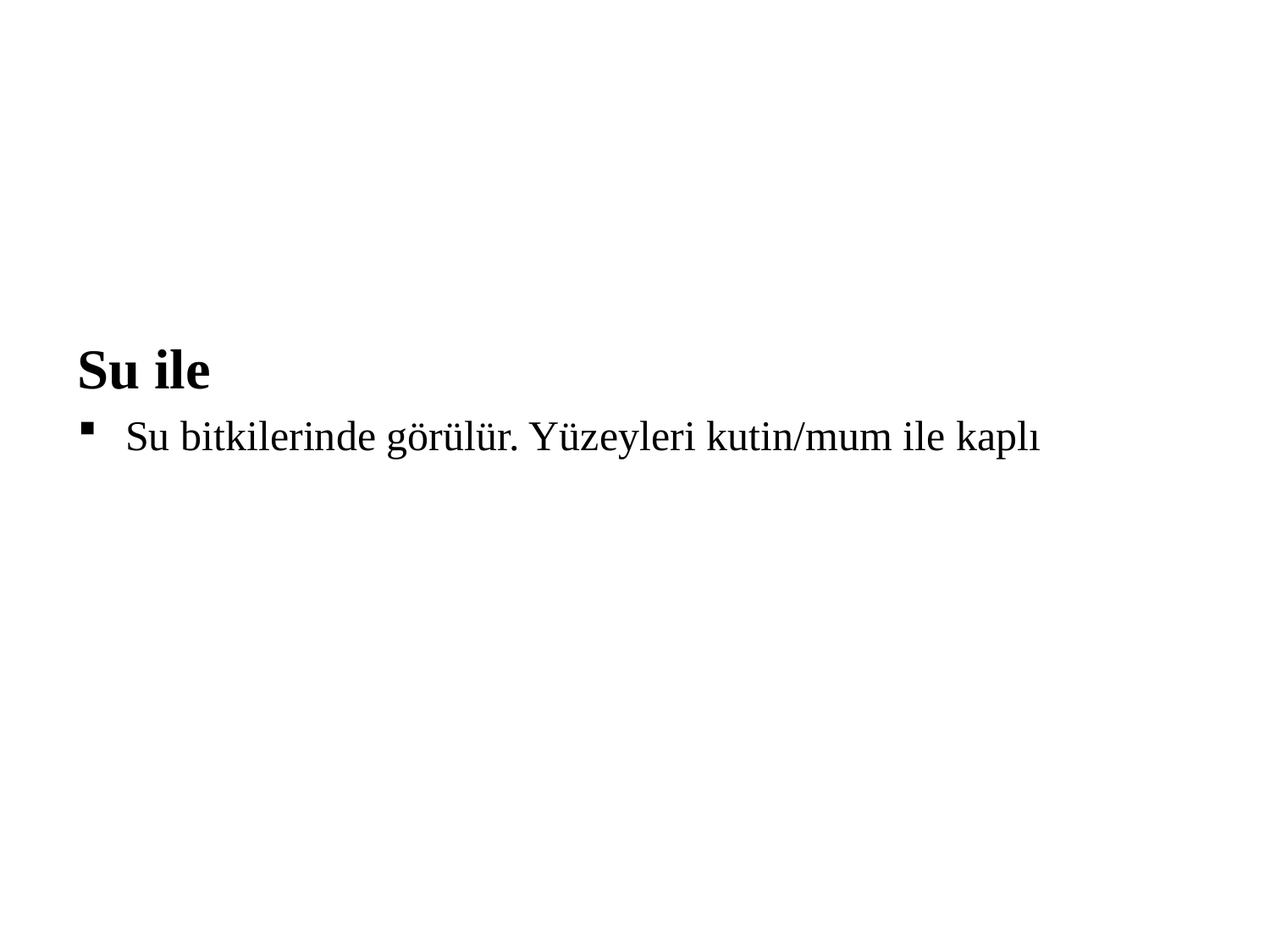

Su ile
Su bitkilerinde görülür. Yüzeyleri kutin/mum ile kaplı